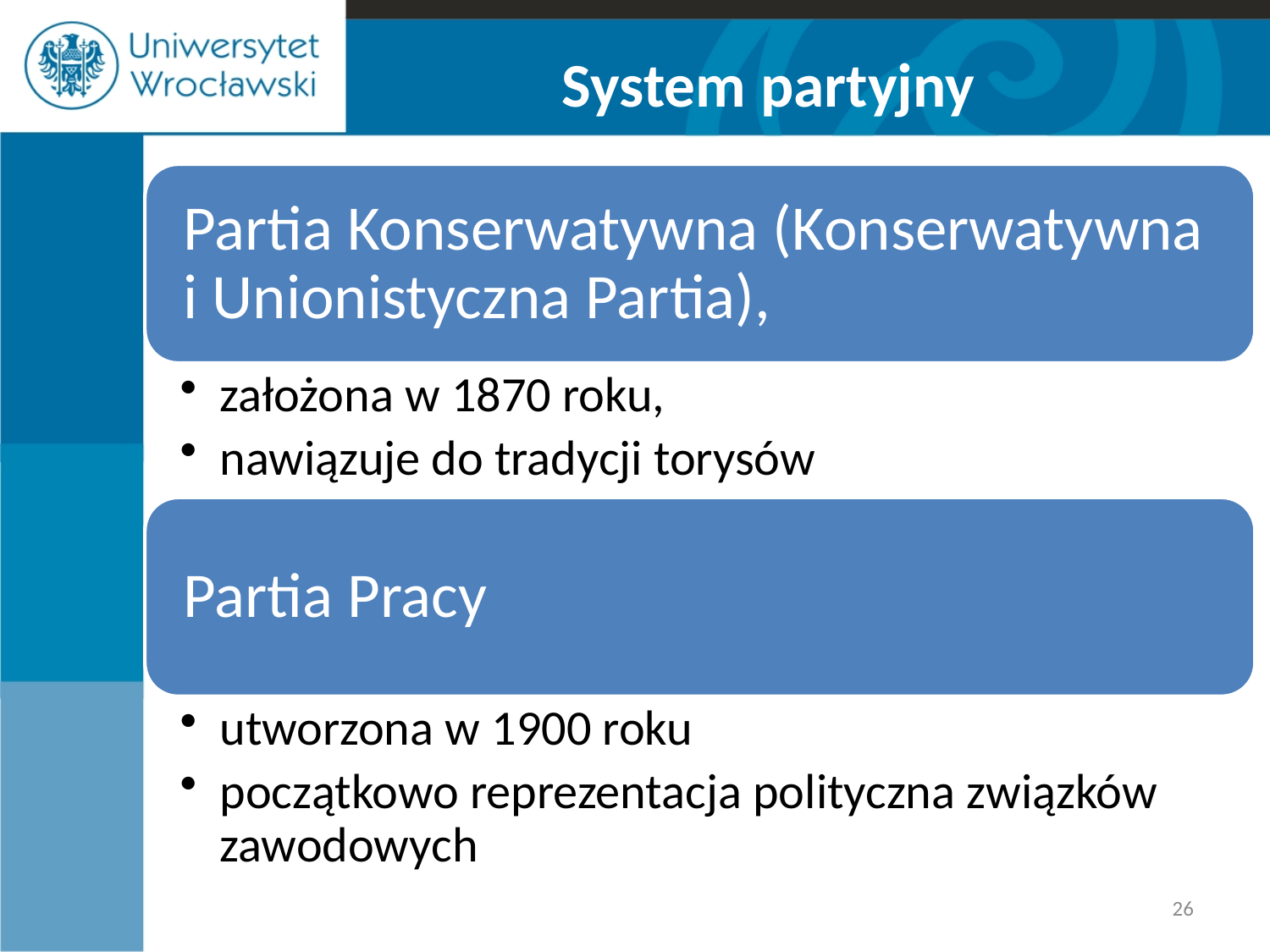

# System partyjny
Partia Konserwatywna (Konserwatywna i Unionistyczna Partia),
założona w 1870 roku,
nawiązuje do tradycji torysów
Partia Pracy
utworzona w 1900 roku
początkowo reprezentacja polityczna związków zawodowych
26